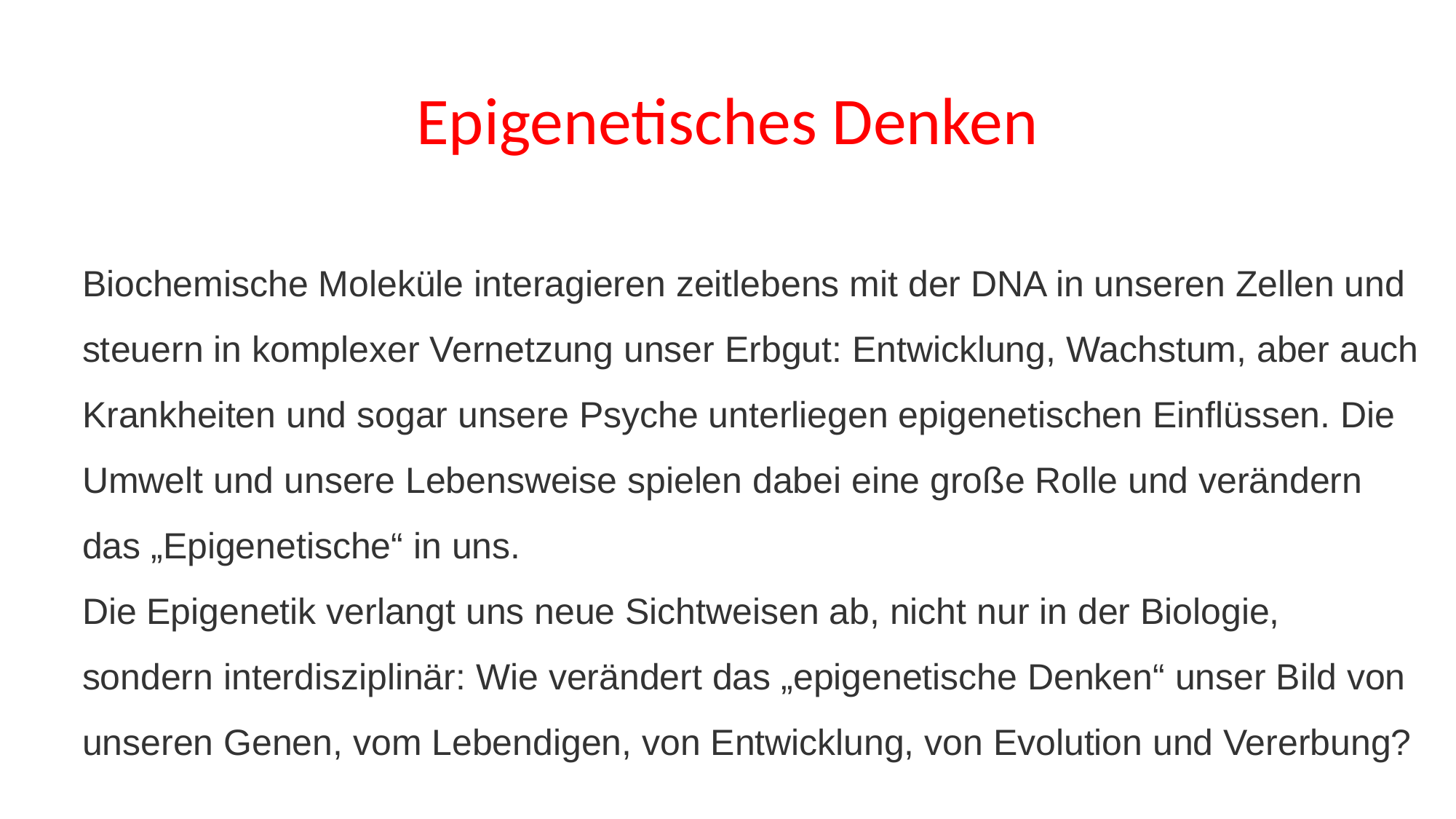

# Epigenetisches Denken
Biochemische Moleküle interagieren zeitlebens mit der DNA in unseren Zellen und steuern in komplexer Vernetzung unser Erbgut: Entwicklung, Wachstum, aber auch Krankheiten und sogar unsere Psyche unterliegen epigenetischen Einflüssen. Die Umwelt und unsere Lebensweise spielen dabei eine große Rolle und verändern das „Epigenetische“ in uns.
Die Epigenetik verlangt uns neue Sichtweisen ab, nicht nur in der Biologie, sondern interdisziplinär: Wie verändert das „epigenetische Denken“ unser Bild von unseren Genen, vom Lebendigen, von Entwicklung, von Evolution und Vererbung?